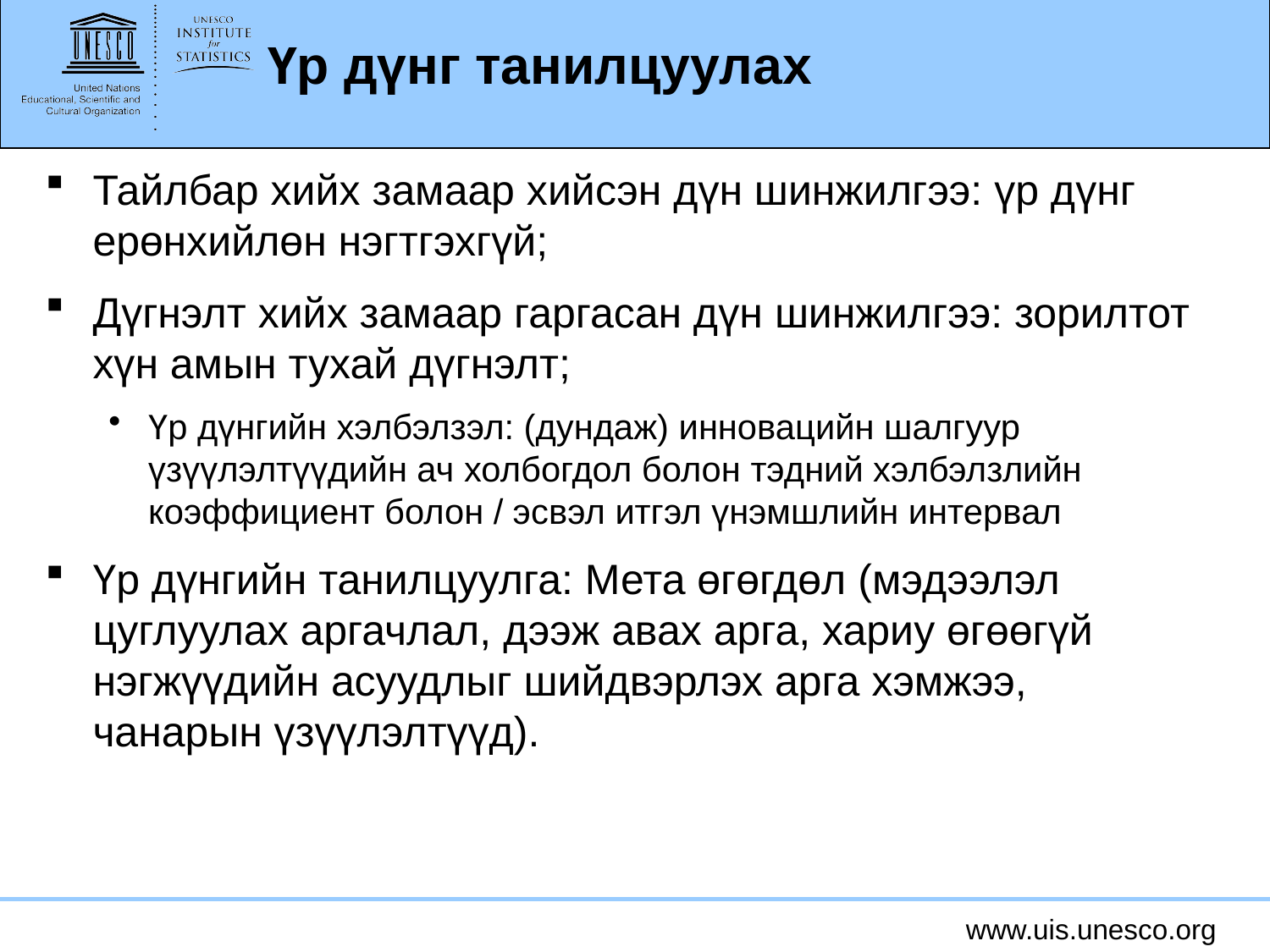

# Үр дүнг танилцуулах
Тайлбар хийх замаар хийсэн дүн шинжилгээ: үр дүнг ерөнхийлөн нэгтгэхгүй;
Дүгнэлт хийх замаар гаргасан дүн шинжилгээ: зорилтот хүн амын тухай дүгнэлт;
Үр дүнгийн хэлбэлзэл: (дундаж) инновацийн шалгуур үзүүлэлтүүдийн ач холбогдол болон тэдний хэлбэлзлийн коэффициент болон / эсвэл итгэл үнэмшлийн интервал
Үр дүнгийн танилцуулга: Мета өгөгдөл (мэдээлэл цуглуулах аргачлал, дээж авах арга, хариу өгөөгүй нэгжүүдийн асуудлыг шийдвэрлэх арга хэмжээ, чанарын үзүүлэлтүүд).